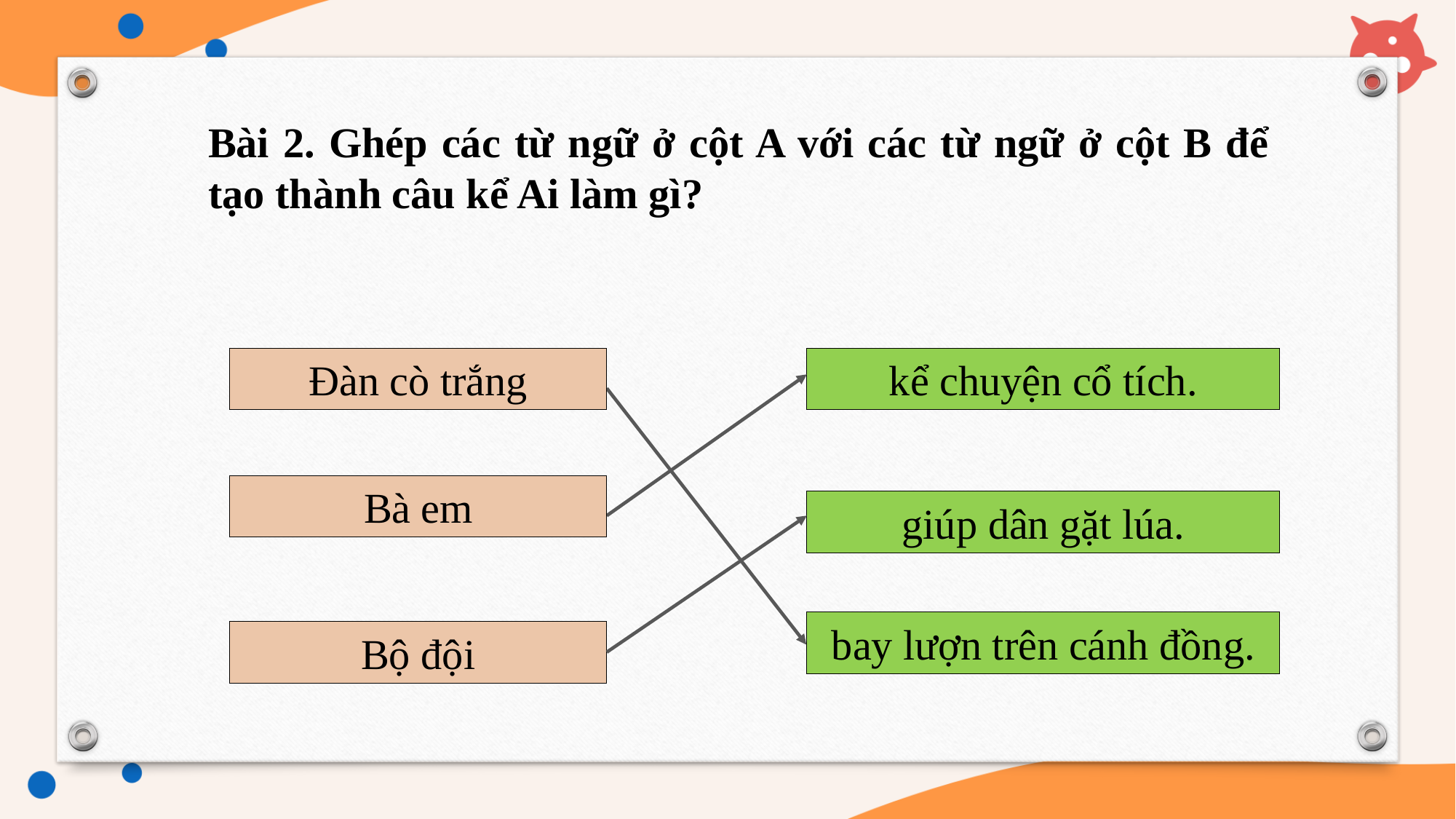

Bài 2. Ghép các từ ngữ ở cột A với các từ ngữ ở cột B để tạo thành câu kể Ai làm gì?

Đàn cò trắng
kể chuyện cổ tích.

Bà em
giúp dân gặt lúa.

bay lượn trên cánh đồng.
Bộ đội